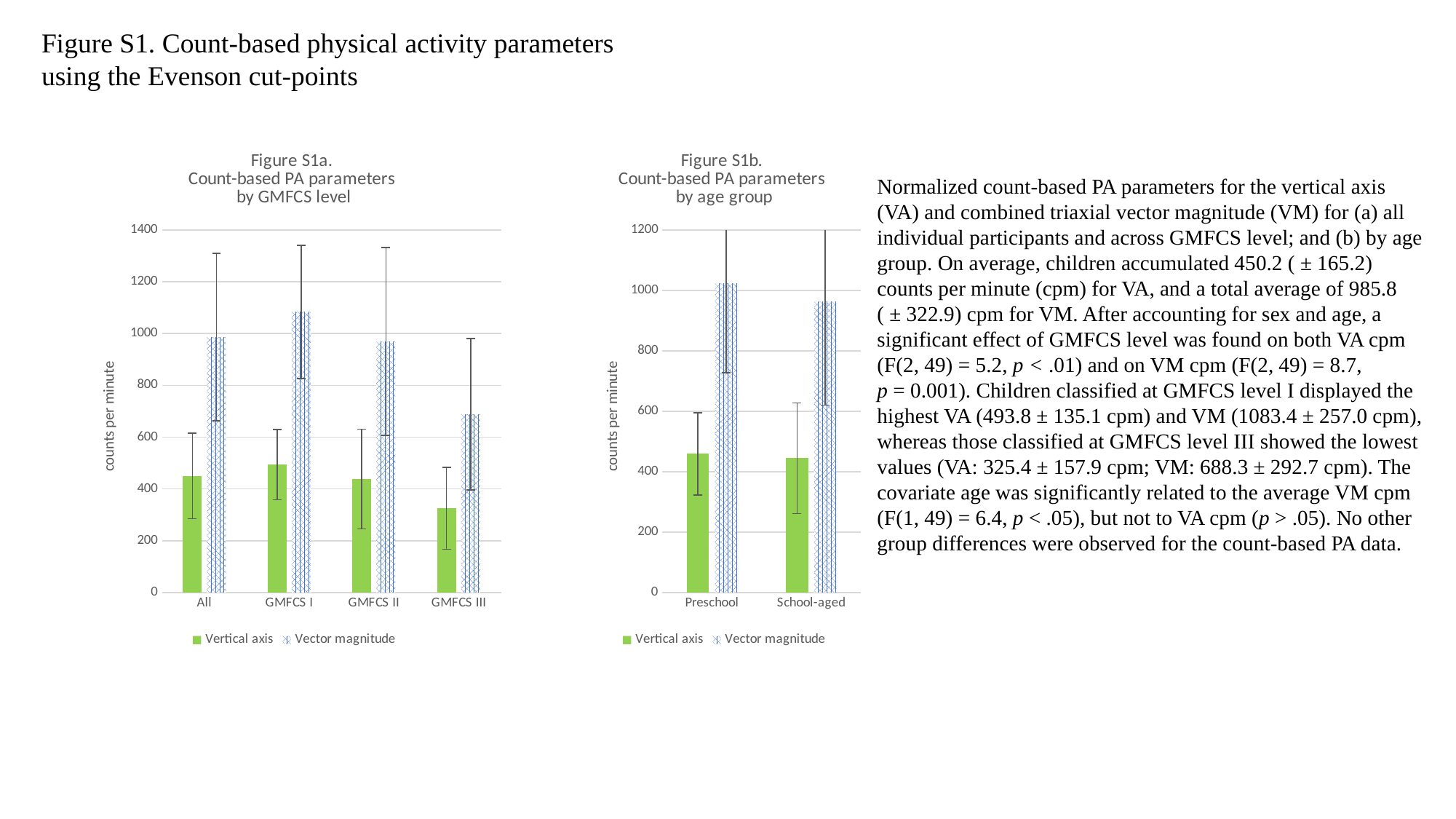

Figure S1. Count-based physical activity parameters
using the Evenson cut-points

### Chart: Figure S1a. Count-based PA parameters by GMFCS level

| Category | Vertical axis | Vector magnitude |
|---|---|---|
| All | 450.1564486311111 | 985.8148148148149 |
| GMFCS I | 493.80820899333344 | 1083.433333333333 |
| GMFCS II | 437.7294826733334 | 969.0666666666666 |
| GMFCS III | 325.3621906866667 | 688.3333333333334 |

### Chart: Figure S1b.
Count-based PA parameters
by age group

| Category | Vertical axis | Vector magnitude |
|---|---|---|
| Preschool | 459.1565897904762 | 1022.9047619047615 |
| School-aged | 444.4290860751515 | 962.2121212121211 |
Normalized count-based PA parameters for the vertical axis (VA) and combined triaxial vector magnitude (VM) for (a) all individual participants and across GMFCS level; and (b) by age group. On average, children accumulated 450.2 ( ± 165.2) counts per minute (cpm) for VA, and a total average of 985.8 ( ± 322.9) cpm for VM. After accounting for sex and age, a significant effect of GMFCS level was found on both VA cpm (F(2, 49) = 5.2, p < .01) and on VM cpm (F(2, 49) = 8.7, p = 0.001). Children classified at GMFCS level I displayed the highest VA (493.8 ± 135.1 cpm) and VM (1083.4 ± 257.0 cpm), whereas those classified at GMFCS level III showed the lowest values (VA: 325.4 ± 157.9 cpm; VM: 688.3 ± 292.7 cpm). The covariate age was significantly related to the average VM cpm (F(1, 49) = 6.4, p < .05), but not to VA cpm (p > .05). No other group differences were observed for the count-based PA data.